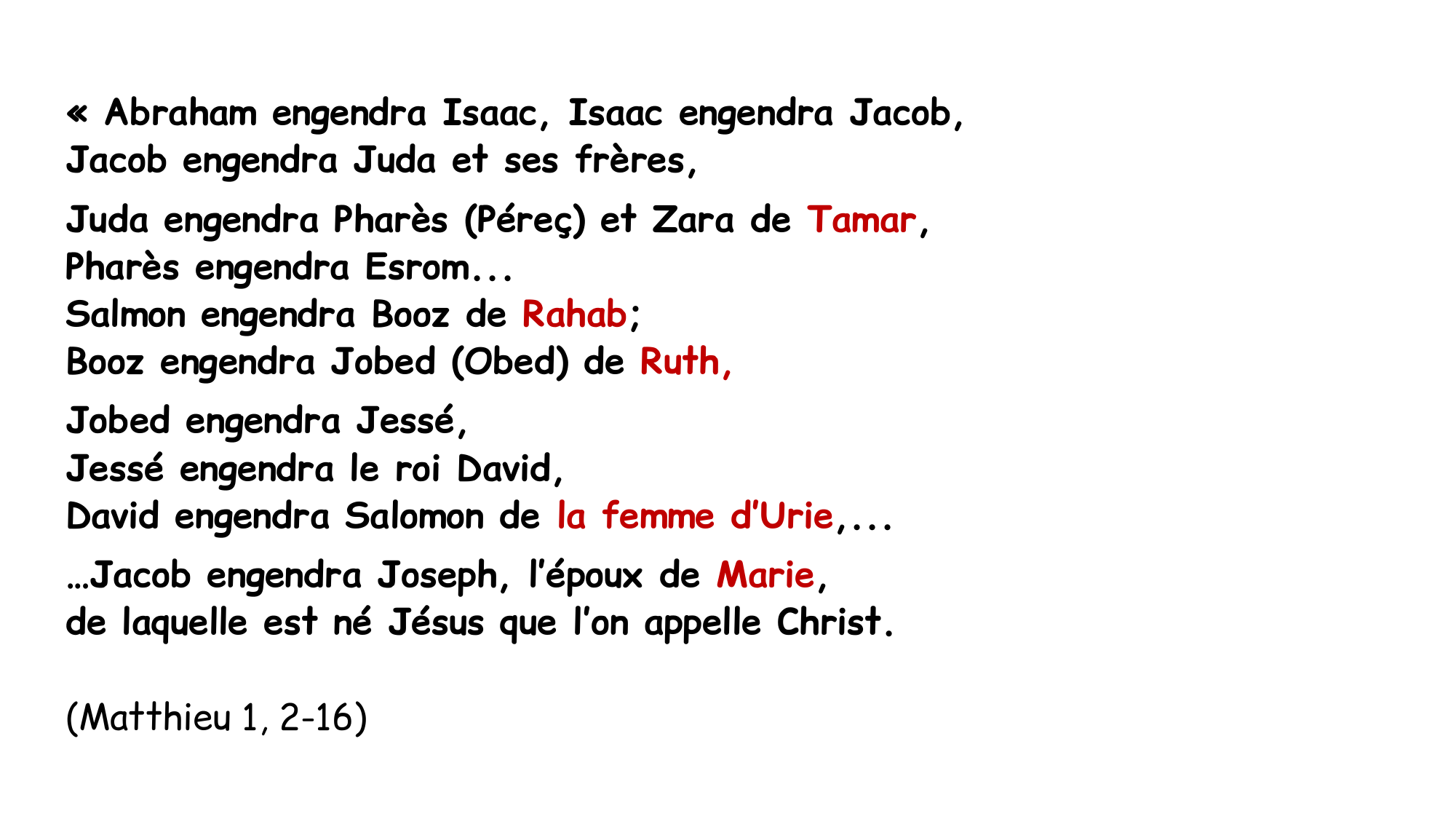

« Abraham engendra Isaac, Isaac engendra Jacob,
Jacob engendra Juda et ses frères,
Juda engendra Pharès (Péreç) et Zara de Tamar,
Pharès engendra Esrom...
Salmon engendra Booz de Rahab;
Booz engendra Jobed (Obed) de Ruth,
Jobed engendra Jessé,
Jessé engendra le roi David,
David engendra Salomon de la femme d’Urie,...
…Jacob engendra Joseph, l’époux de Marie,
de laquelle est né Jésus que l’on appelle Christ.
(Matthieu 1, 2-16)